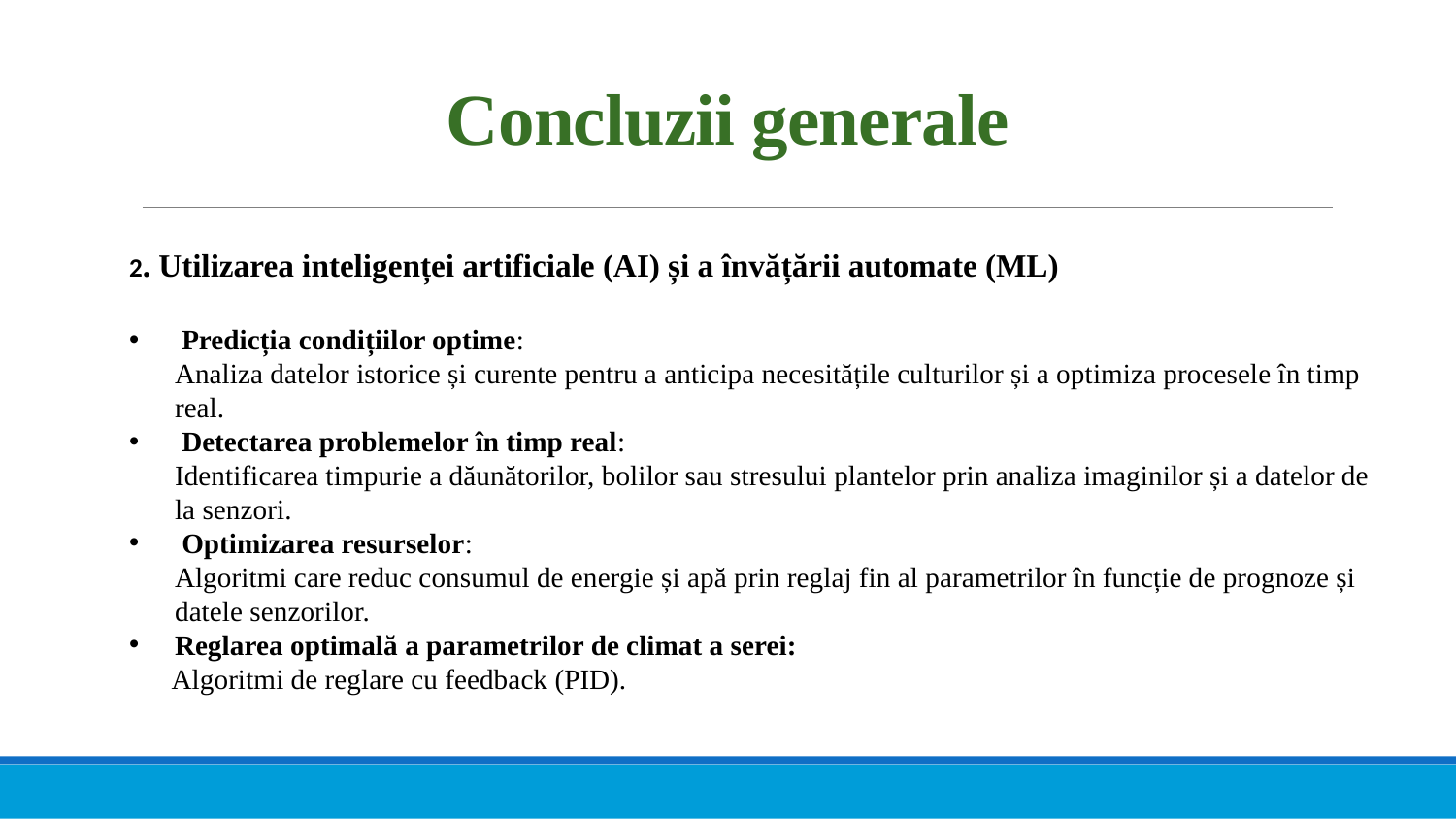

# Concluzii generale
2. Utilizarea inteligenței artificiale (AI) și a învățării automate (ML)

 Predicția condițiilor optime:
Analiza datelor istorice și curente pentru a anticipa necesitățile culturilor și a optimiza procesele în timp real.
 Detectarea problemelor în timp real:
Identificarea timpurie a dăunătorilor, bolilor sau stresului plantelor prin analiza imaginilor și a datelor de la senzori.
 Optimizarea resurselor:
Algoritmi care reduc consumul de energie și apă prin reglaj fin al parametrilor în funcție de prognoze și datele senzorilor.
Reglarea optimală a parametrilor de climat a serei:
      Algoritmi de reglare cu feedback (PID).